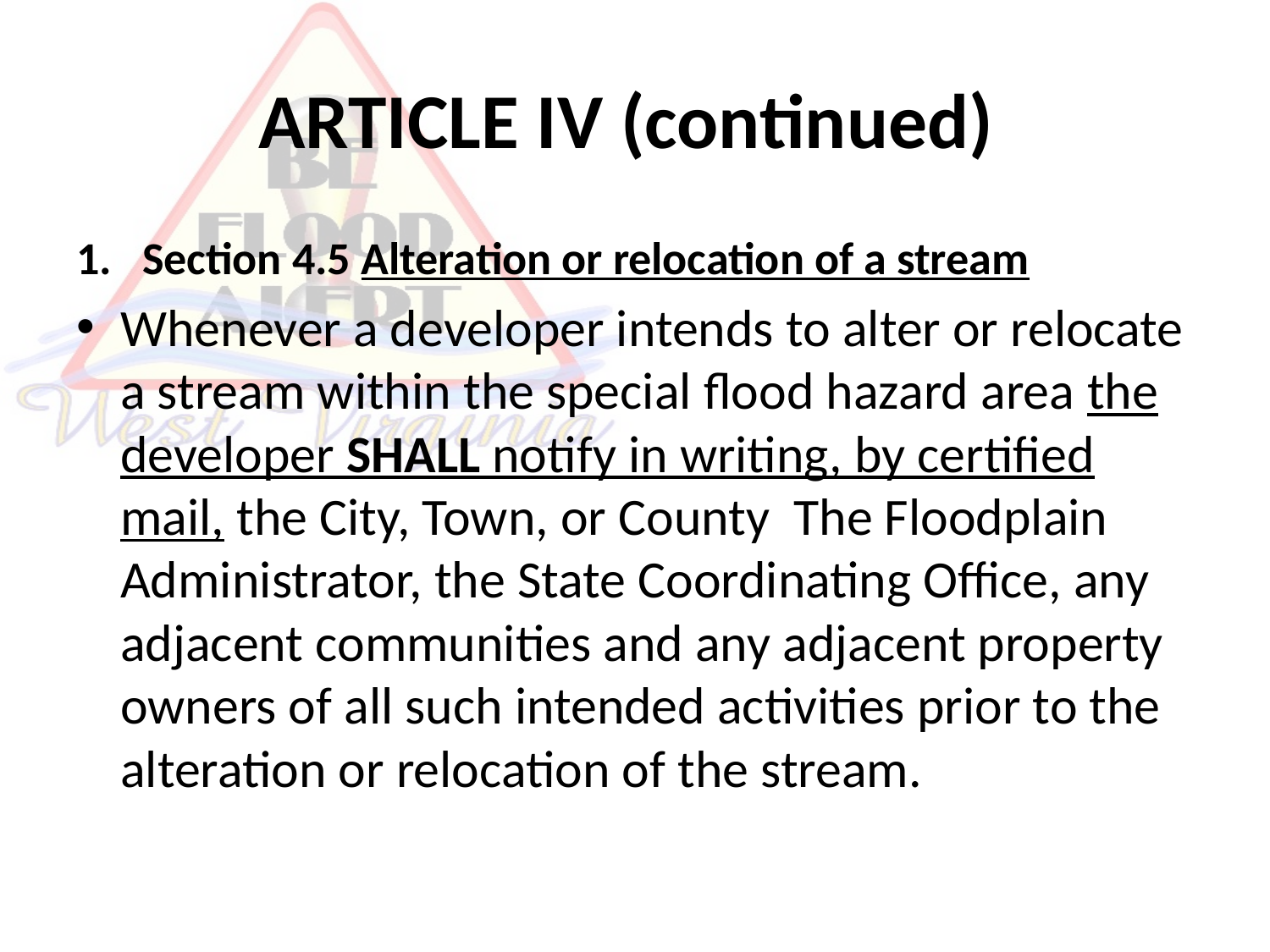

# ARTICLE IV (continued)
Section 4.5 Alteration or relocation of a stream
Whenever a developer intends to alter or relocate a stream within the special flood hazard area the developer SHALL notify in writing, by certified mail, the City, Town, or County  The Floodplain Administrator, the State Coordinating Office, any adjacent communities and any adjacent property owners of all such intended activities prior to the alteration or relocation of the stream.